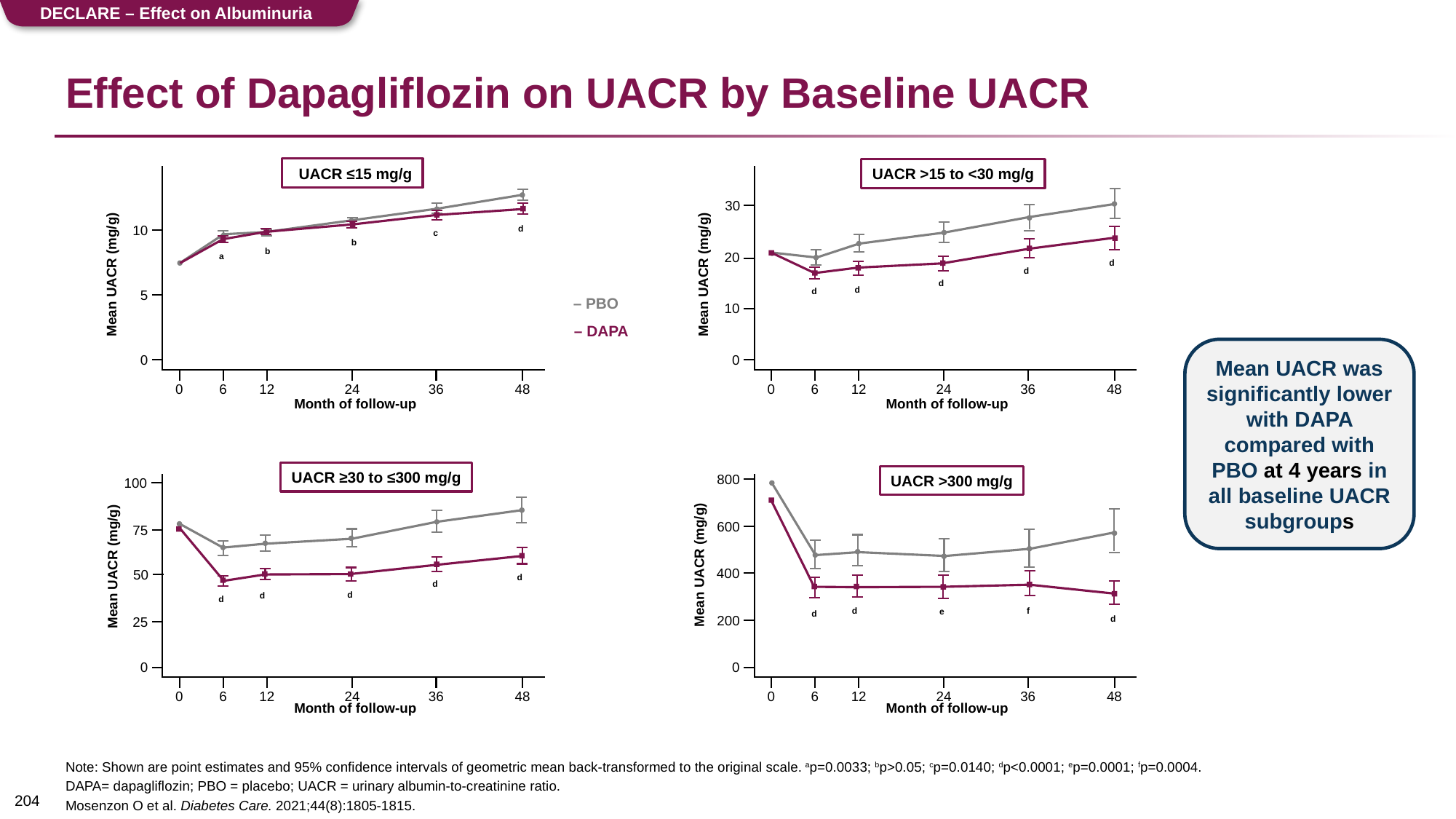

DECLARE – Effect on Albuminuria

# Effect of Dapagliflozin on UACR by Baseline UACR
UACR ≤15 mg/g

10
Mean UACR (mg/g)
5
0
0
6
12
24
36
48
Month of follow-up
UACR >15 to <30 mg/g

30
20
Mean UACR (mg/g)
10
0
0
6
12
24
36
48
Month of follow-up

UACR ≥30 to ≤300 mg/g
100

75
Mean UACR (mg/g)
50
25
0
0
6
12
24
36
48
Month of follow-up
800
UACR >300 mg/g

600
Mean UACR (mg/g)
400
200
0
0
6
12
24
36
48
Month of follow-up

d
c
b
b
a
d
d
d
d
d
d
d
d
d
d
f
d
e
d
d
– PBO
– DAPA
Mean UACR was significantly lower with DAPA compared with PBO at 4 years in
all baseline UACR subgroups
Note: Shown are point estimates and 95% confidence intervals of geometric mean back-transformed to the original scale. ap=0.0033; bp>0.05; cp=0.0140; dp<0.0001; ep=0.0001; fp=0.0004.
DAPA= dapagliflozin; PBO = placebo; UACR = urinary albumin-to-creatinine ratio.
Mosenzon O et al. Diabetes Care. 2021;44(8):1805-1815.
204